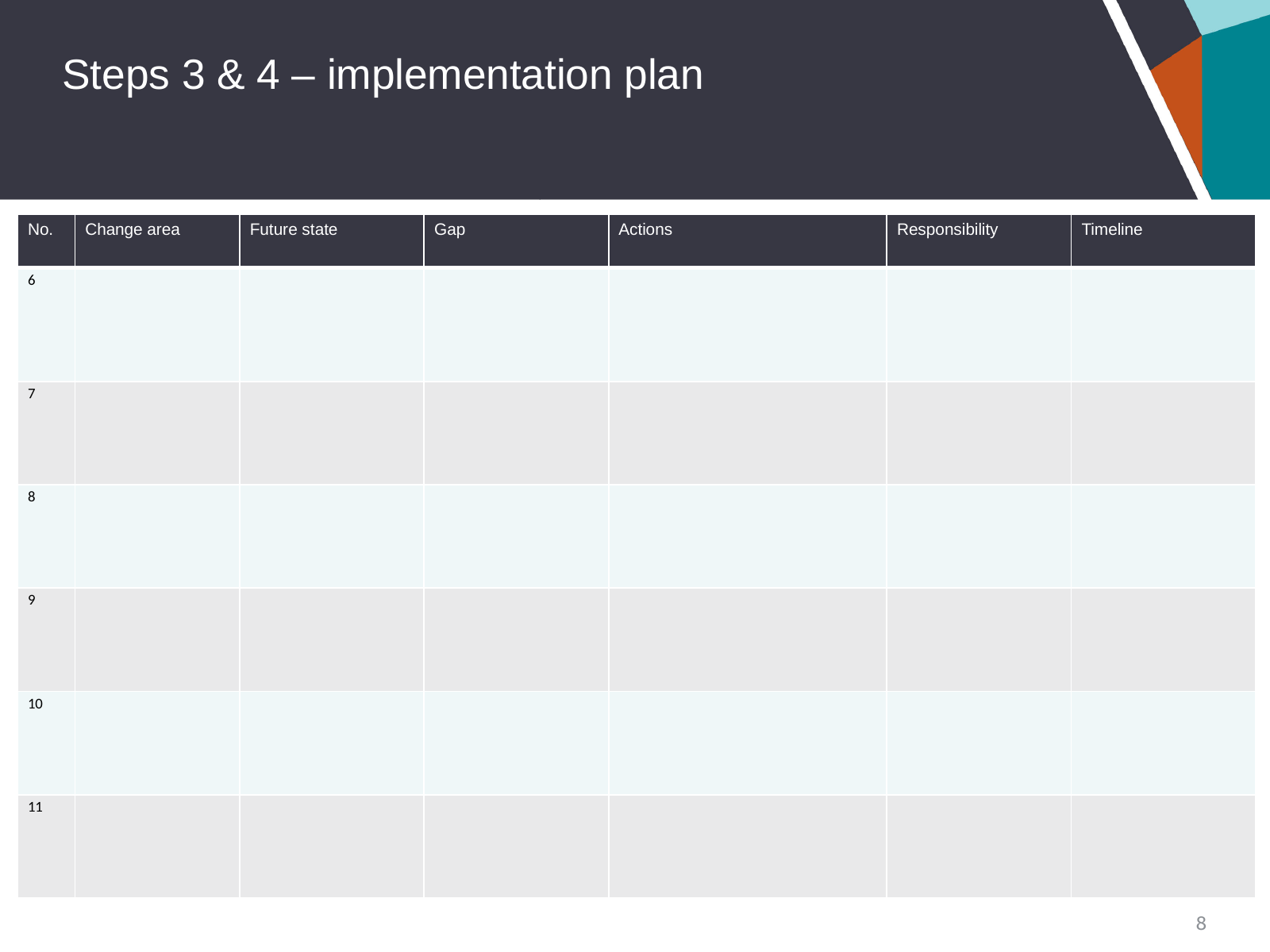

# Steps 3 & 4 – implementation plan
| No. | Change area | Future state | Gap | Actions | Responsibility | Timeline |
| --- | --- | --- | --- | --- | --- | --- |
| 6 |  |  |  |  |  |  |
| 7 |  |  |  |  |  |  |
| 8 |  |  |  |  |  |  |
| 9 |  |  |  |  |  |  |
| 10 |  |  |  |  |  |  |
| 11 |  |  |  |  |  |  |
8